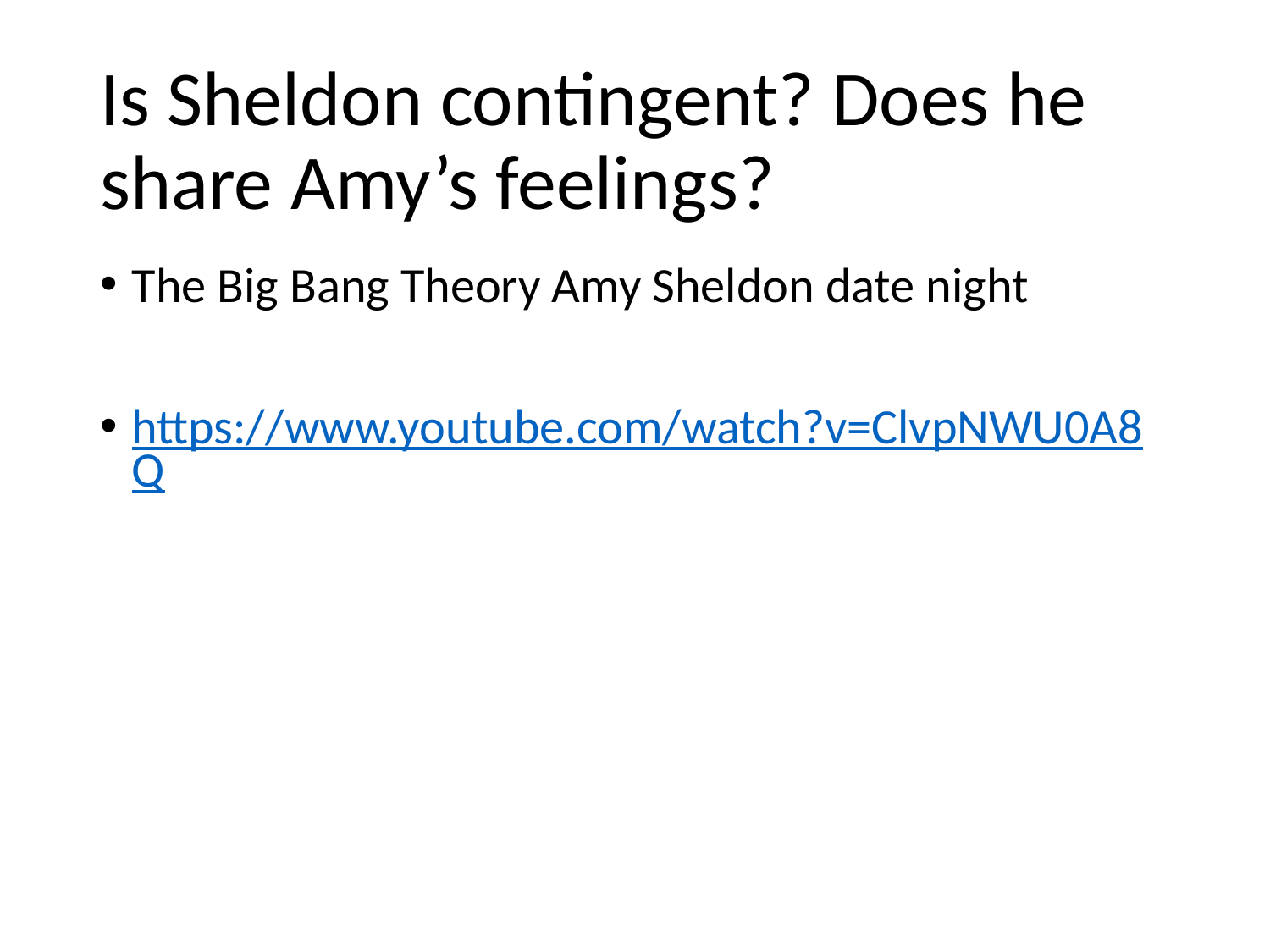

# Is Sheldon contingent? Does he share Amy’s feelings?
The Big Bang Theory Amy Sheldon date night

https://www.youtube.com/watch?v=ClvpNWU0A8Q